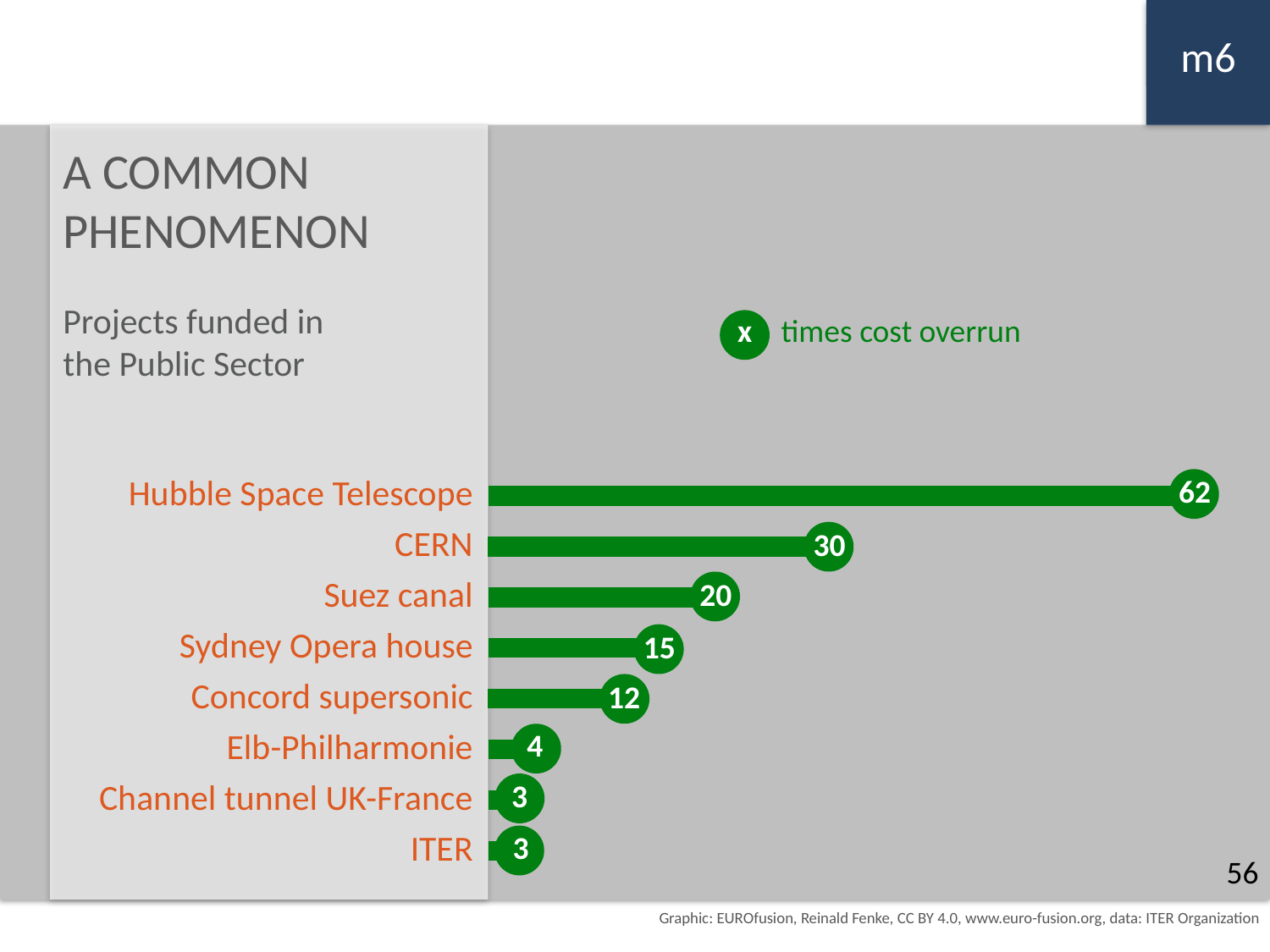

m6

A COMMON PHENOMENON

Projects funded in
the Public Sector
x    times cost overrun

Hubble Space Telescope
CERN
Suez canal
Sydney Opera house
Concord supersonic
Elb-Philharmonie
Channel tunnel UK-France
ITER
62

30

20

15

12

4

3

3

56
Graphic: EUROfusion, Reinald Fenke, CC BY 4.0, www.euro-fusion.org, data: ITER Organization